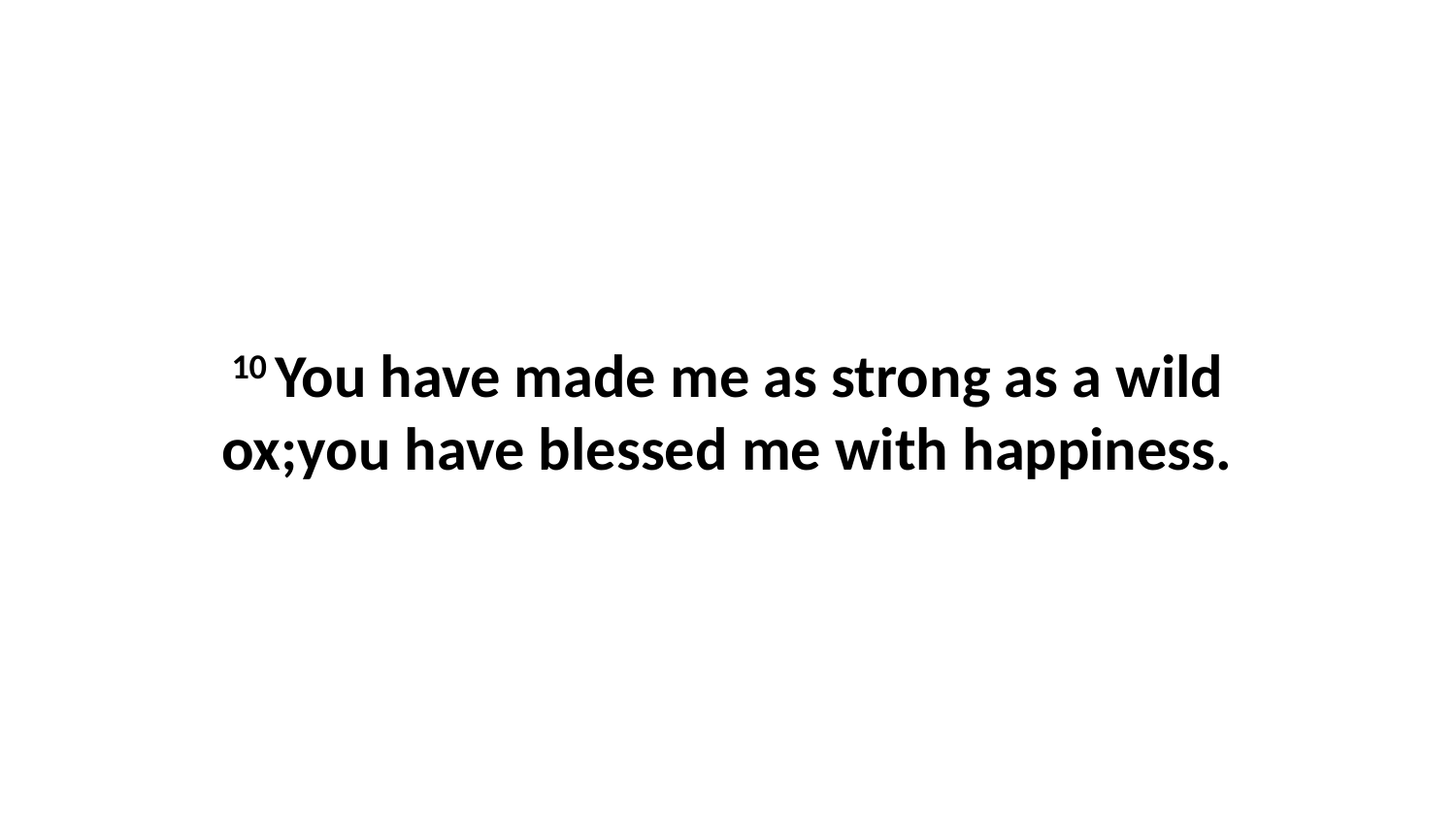

10 You have made me as strong as a wild ox;you have blessed me with happiness.